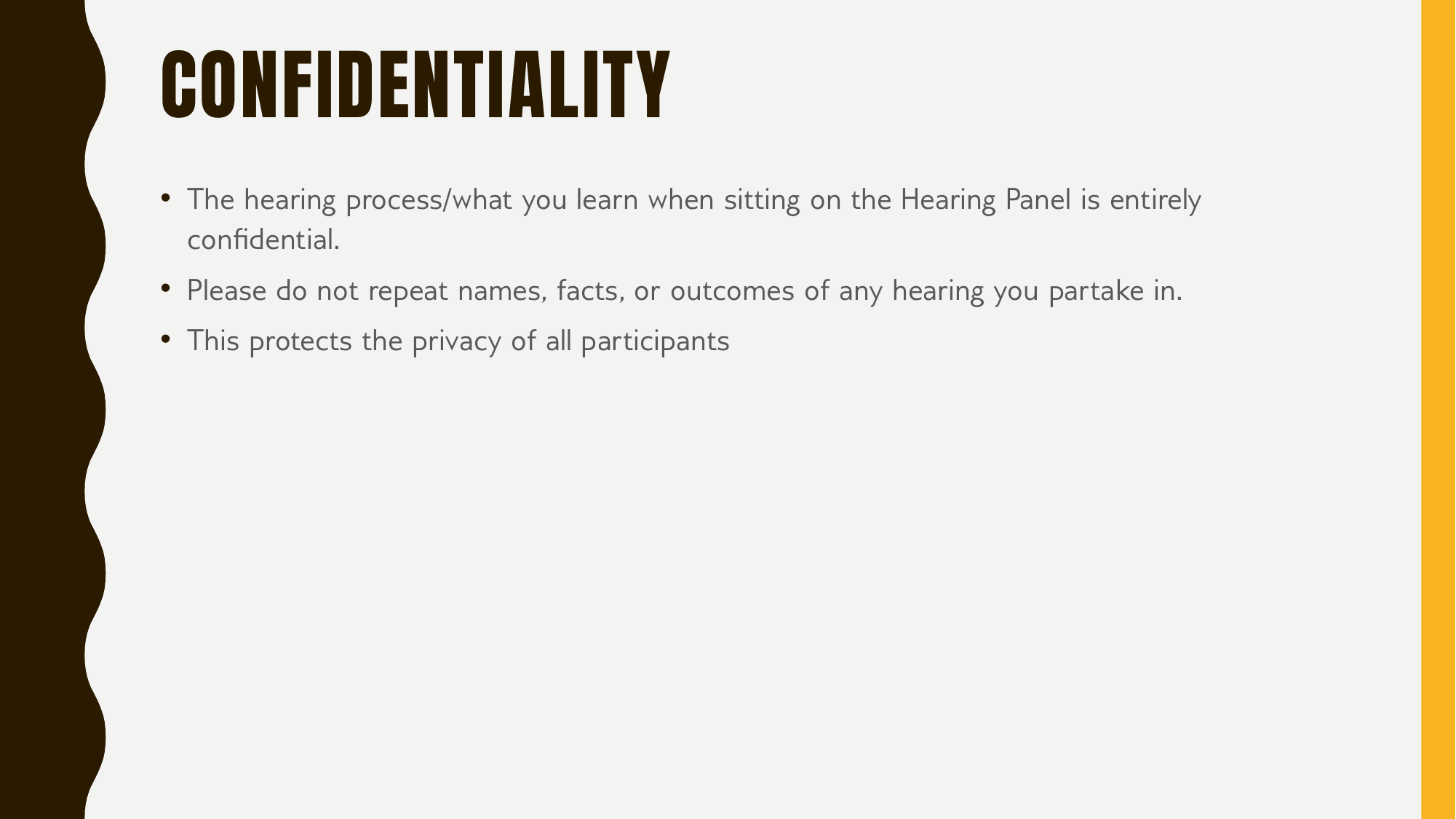

# CONFIDENTIALITY
The hearing process/what you learn when sitting on the Hearing Panel is entirely confidential.
Please do not repeat names, facts, or outcomes of any hearing you partake in.
This protects the privacy of all participants